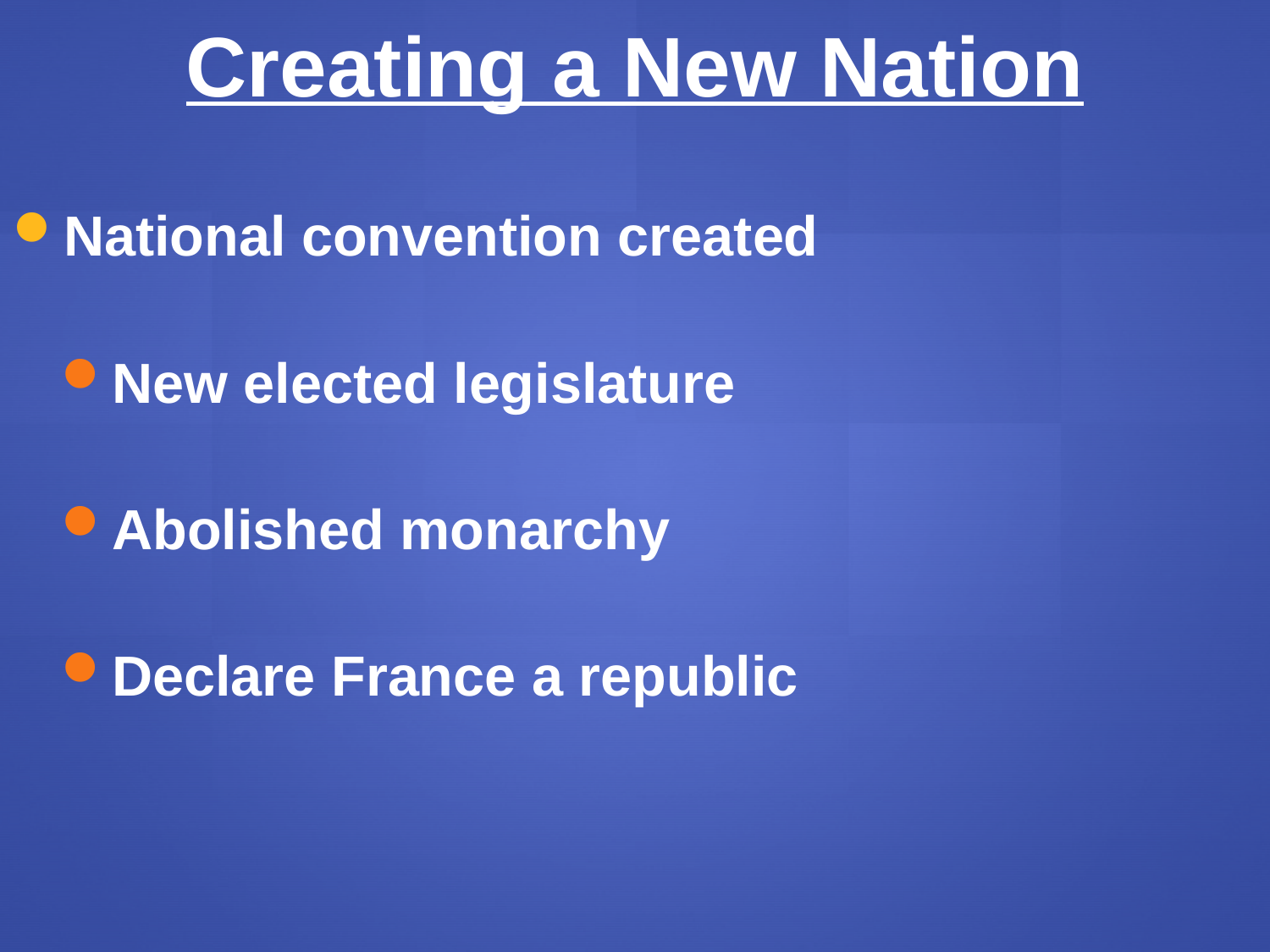

Creating a New Nation
National convention created
New elected legislature
Abolished monarchy
Declare France a republic